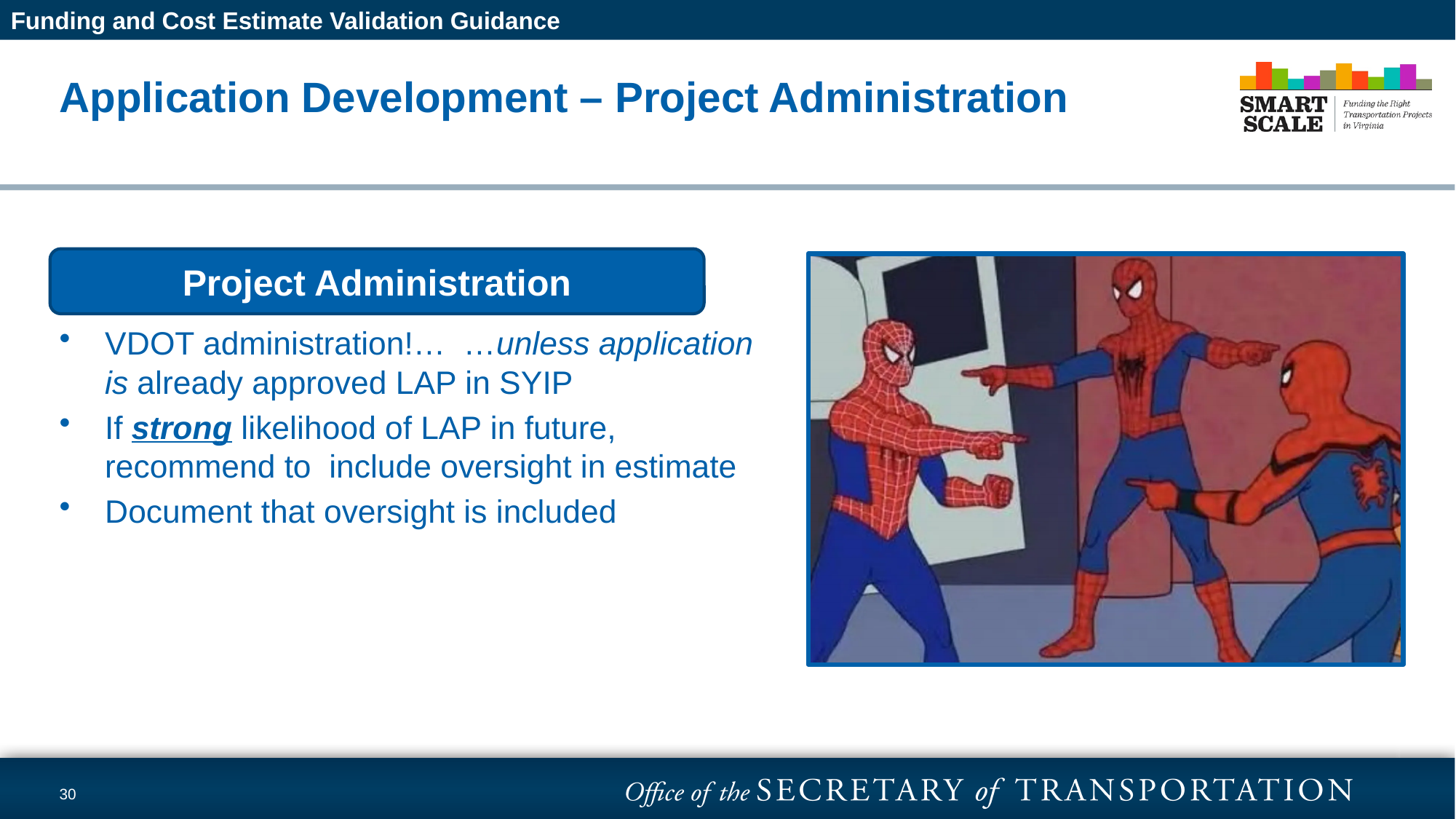

Funding and Cost Estimate Validation Guidance
# Application Development – Project Administration
Project Administration

VDOT administration!…  …unless application is already approved LAP in SYIP
If strong likelihood of LAP in future, recommend to  include oversight in estimate
Document that oversight is included

30